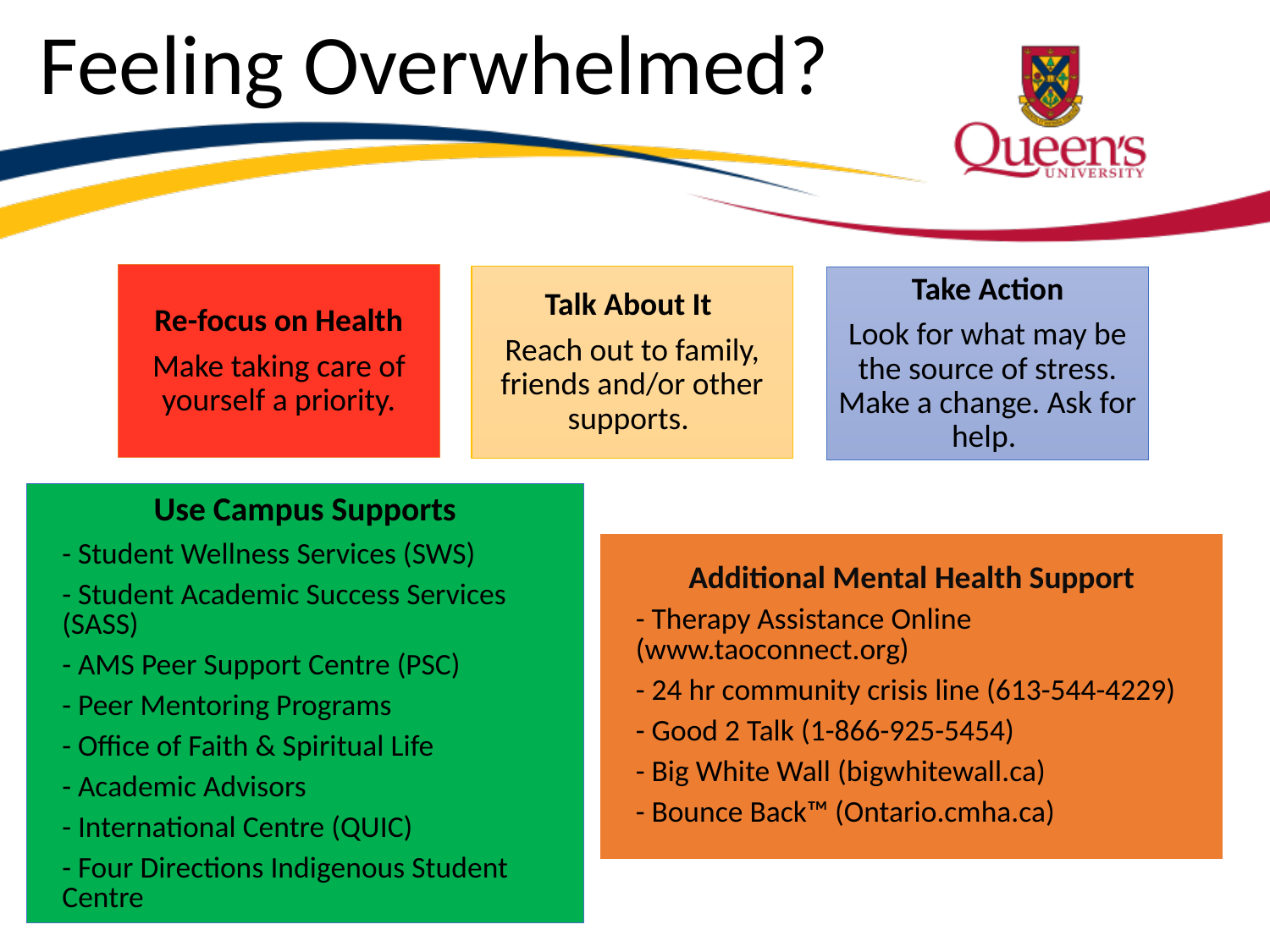

# Feeling Overwhelmed?
Re-focus on Health
Make taking care of yourself a priority.
Talk About It
Reach out to family, friends and/or other supports.
Take Action
Look for what may be the source of stress. Make a change. Ask for help.
Use Campus Supports
- Student Wellness Services (SWS)
- Student Academic Success Services (SASS)
- AMS Peer Support Centre (PSC)
- Peer Mentoring Programs
- Office of Faith & Spiritual Life
- Academic Advisors
- International Centre (QUIC)
- Four Directions Indigenous Student Centre
Additional Mental Health Support
- Therapy Assistance Online   (www.taoconnect.org)
- 24 hr community crisis line (613-544-4229)
- Good 2 Talk (1-866-925-5454)
- Big White Wall (bigwhitewall.ca)
- Bounce Back™ (Ontario.cmha.ca)